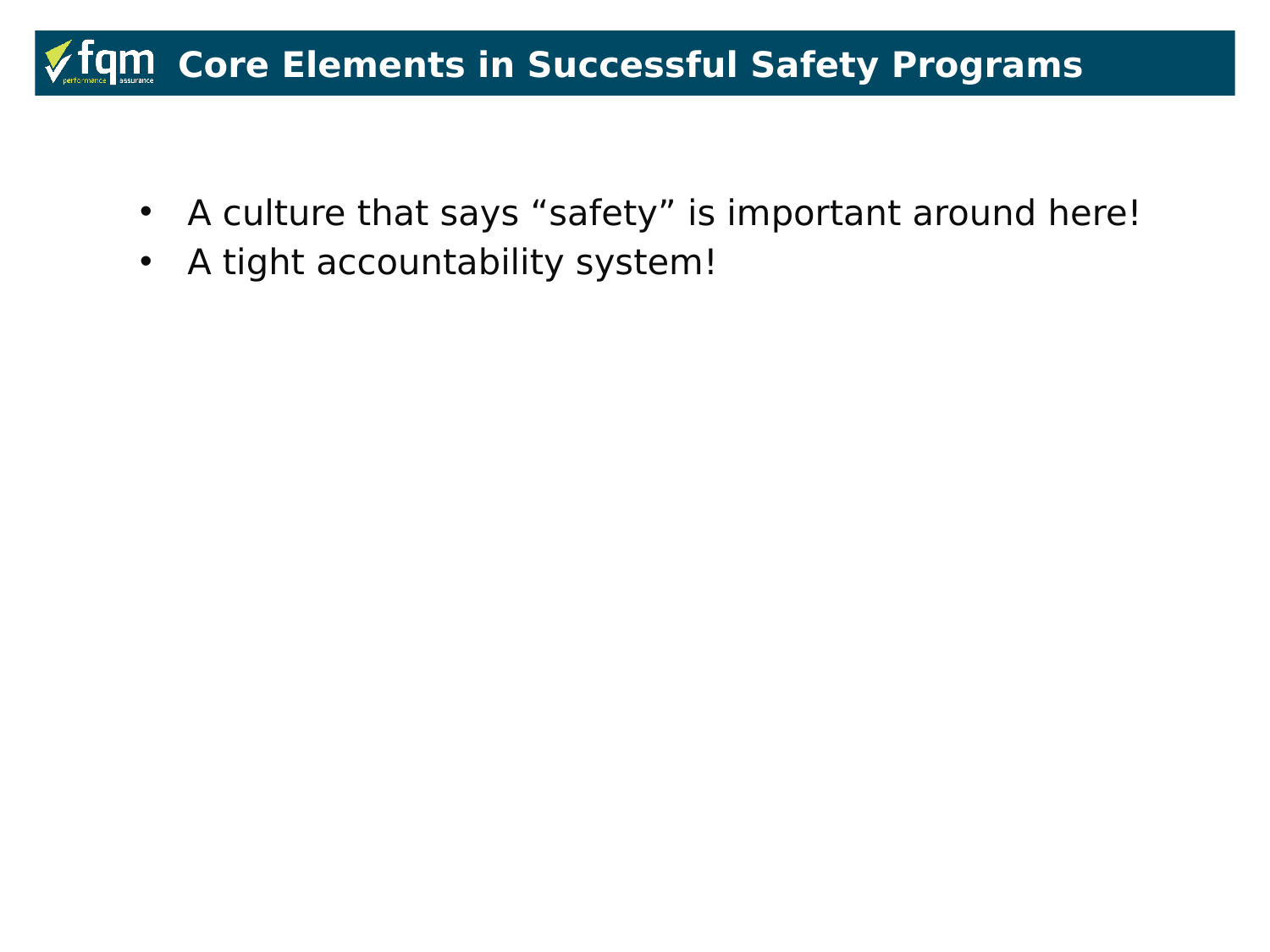

Core Elements in Successful Safety Programs
A culture that says “safety” is important around here!
A tight accountability system!